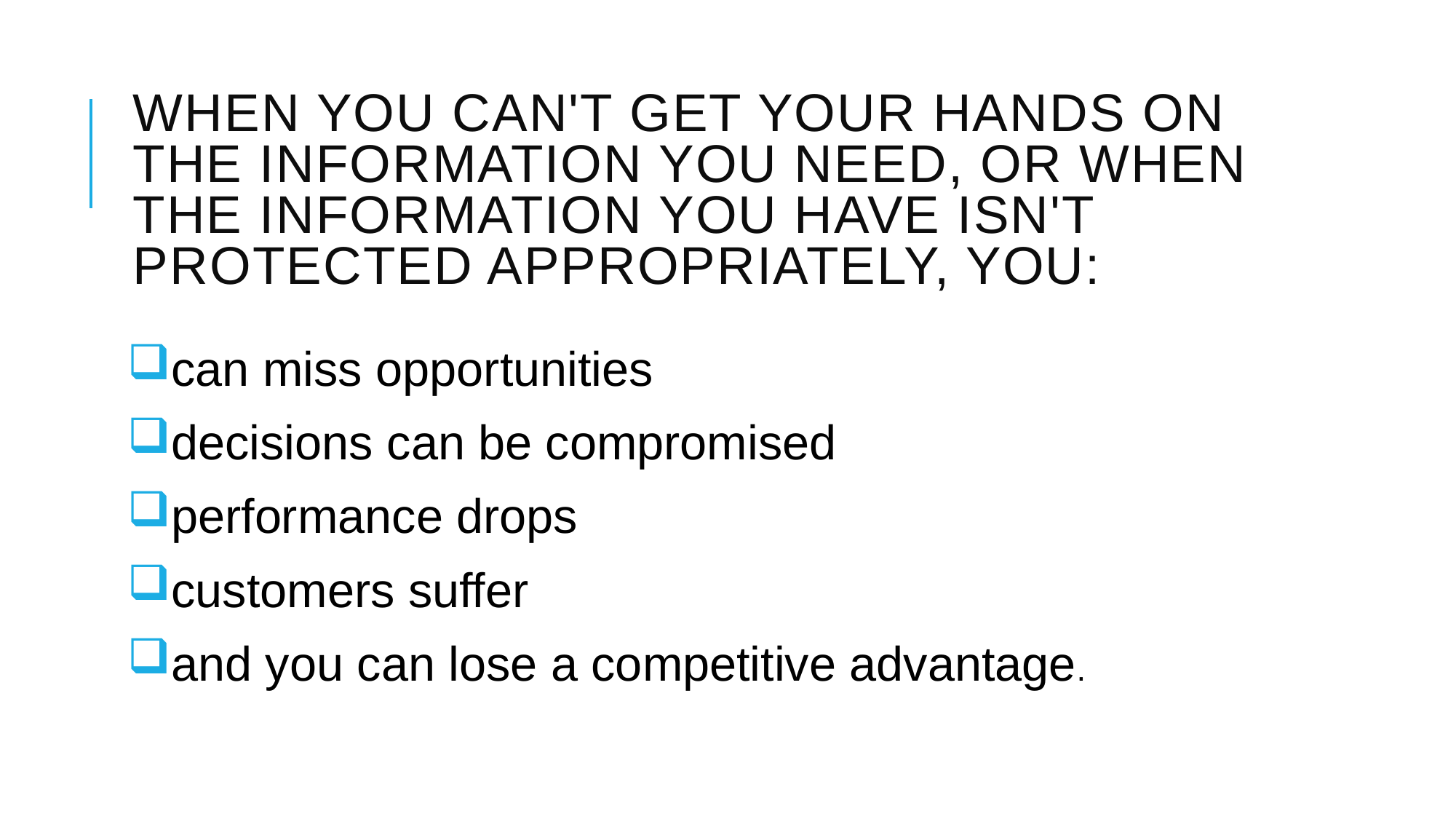

# when you can't get your hands on the information you need, or when the information you have isn't protected appropriately, you:
can miss opportunities
decisions can be compromised
performance drops
customers suffer
and you can lose a competitive advantage.